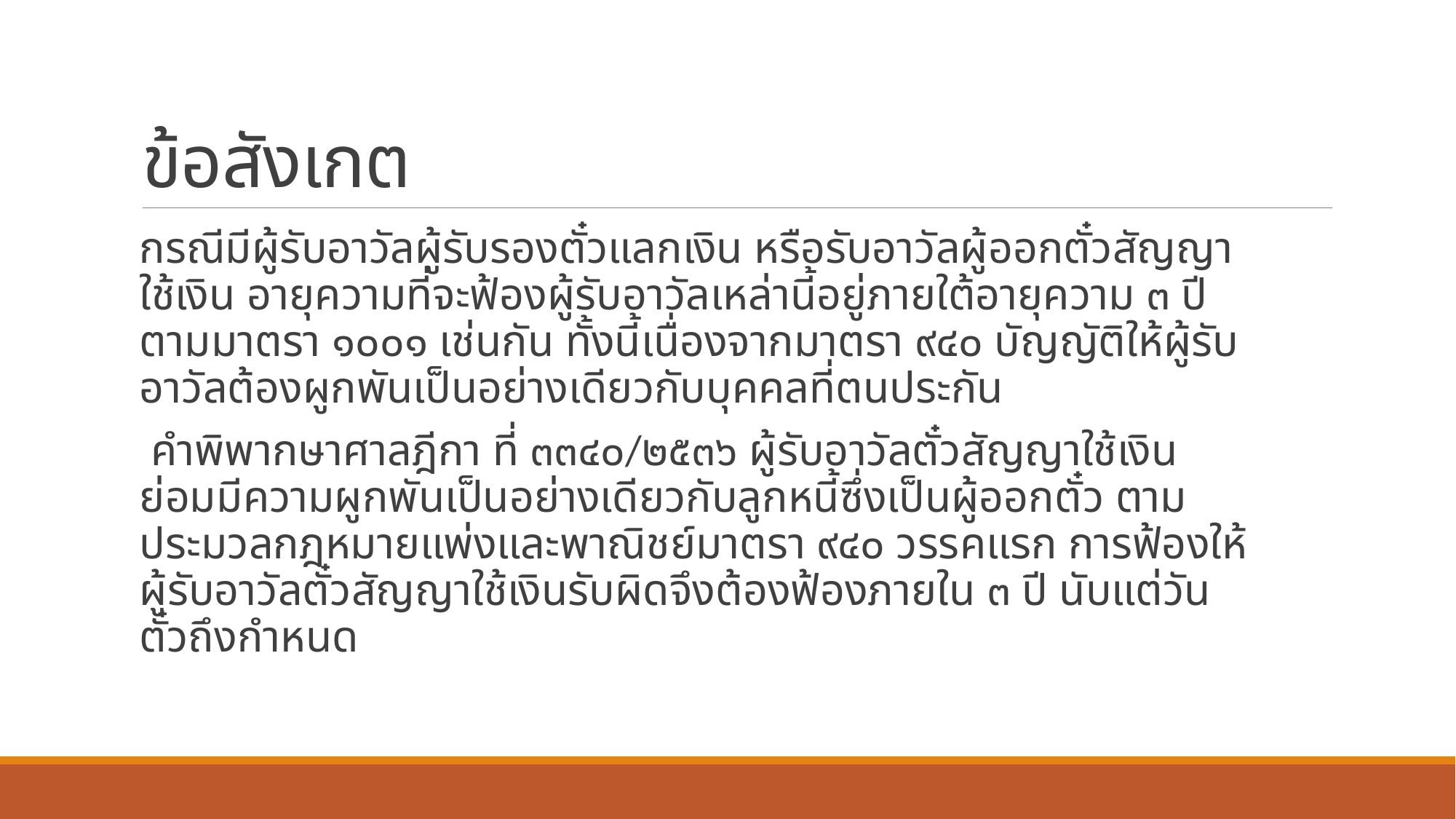

# ข้อสังเกต
กรณีมีผู้รับอาวัลผู้รับรองตั๋วแลกเงิน หรือรับอาวัลผู้ออกตั๋วสัญญาใช้เงิน อายุความที่จะฟ้องผู้รับอาวัลเหล่านี้อยู่ภายใต้อายุความ ๓ ปีตามมาตรา ๑๐๐๑ เช่นกัน ทั้งนี้เนื่องจากมาตรา ๙๔๐ บัญญัติให้ผู้รับอาวัลต้องผูกพันเป็นอย่างเดียวกับบุคคลที่ตนประกัน
 คำพิพากษาศาลฎีกา ที่ ๓๓๔๐/๒๕๓๖ ผู้รับอาวัลตั๋วสัญญาใช้เงินย่อมมีความผูกพันเป็นอย่างเดียวกับลูกหนี้ซึ่งเป็นผู้ออกตั๋ว ตามประมวลกฎหมายแพ่งและพาณิชย์มาตรา ๙๔๐ วรรคแรก การฟ้องให้ผู้รับอาวัลตั๋วสัญญาใช้เงินรับผิดจึงต้องฟ้องภายใน ๓ ปี นับแต่วันตั๋วถึงกำหนด